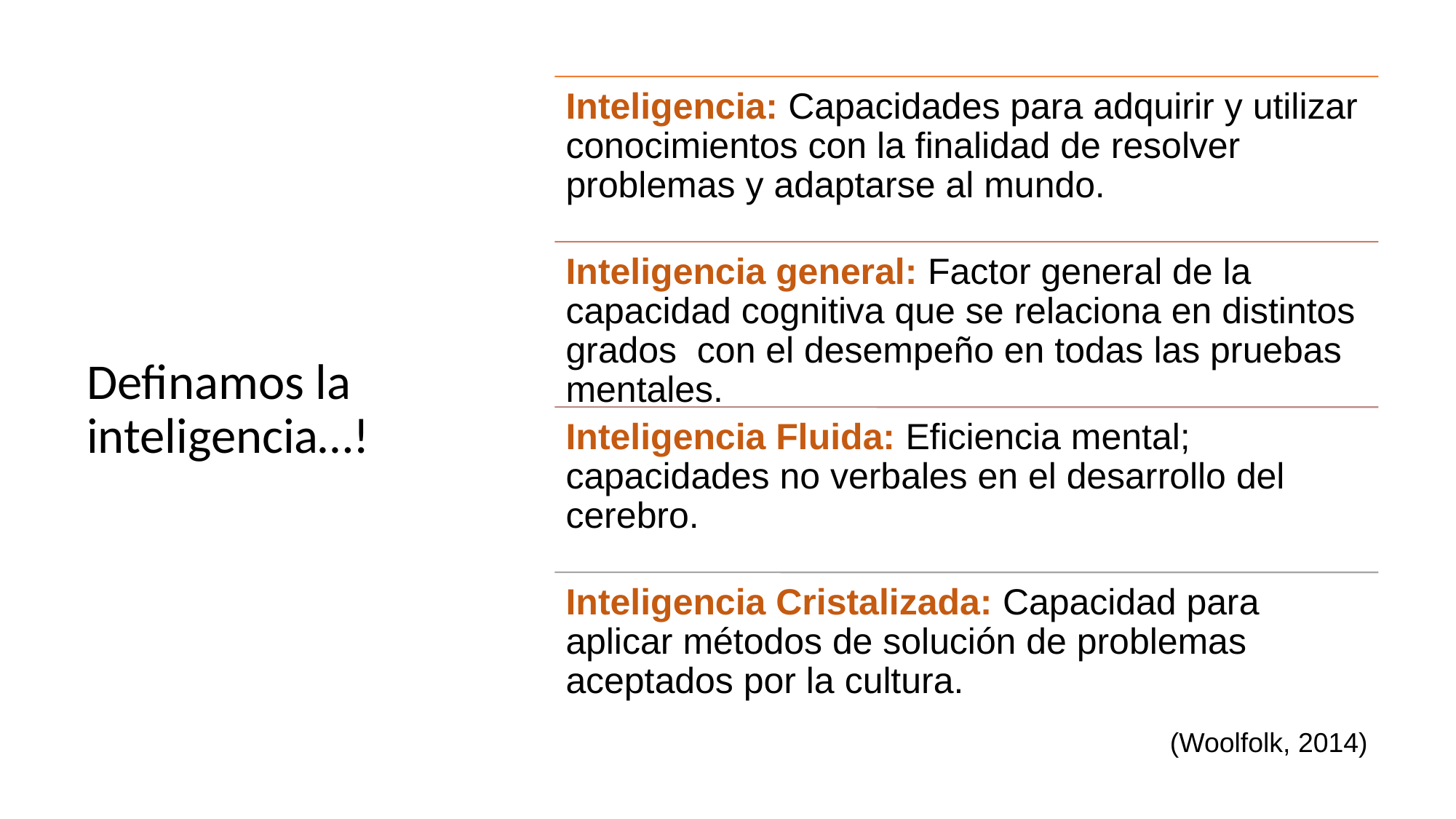

Inteligencia: Capacidades para adquirir y utilizar conocimientos con la finalidad de resolver problemas y adaptarse al mundo.
Inteligencia general: Factor general de la capacidad cognitiva que se relaciona en distintos grados  con el desempeño en todas las pruebas mentales.
Inteligencia Fluida: Eficiencia mental; capacidades no verbales en el desarrollo del cerebro.
Inteligencia Cristalizada: Capacidad para aplicar métodos de solución de problemas aceptados por la cultura.
# Definamos la inteligencia…!
(Woolfolk, 2014)